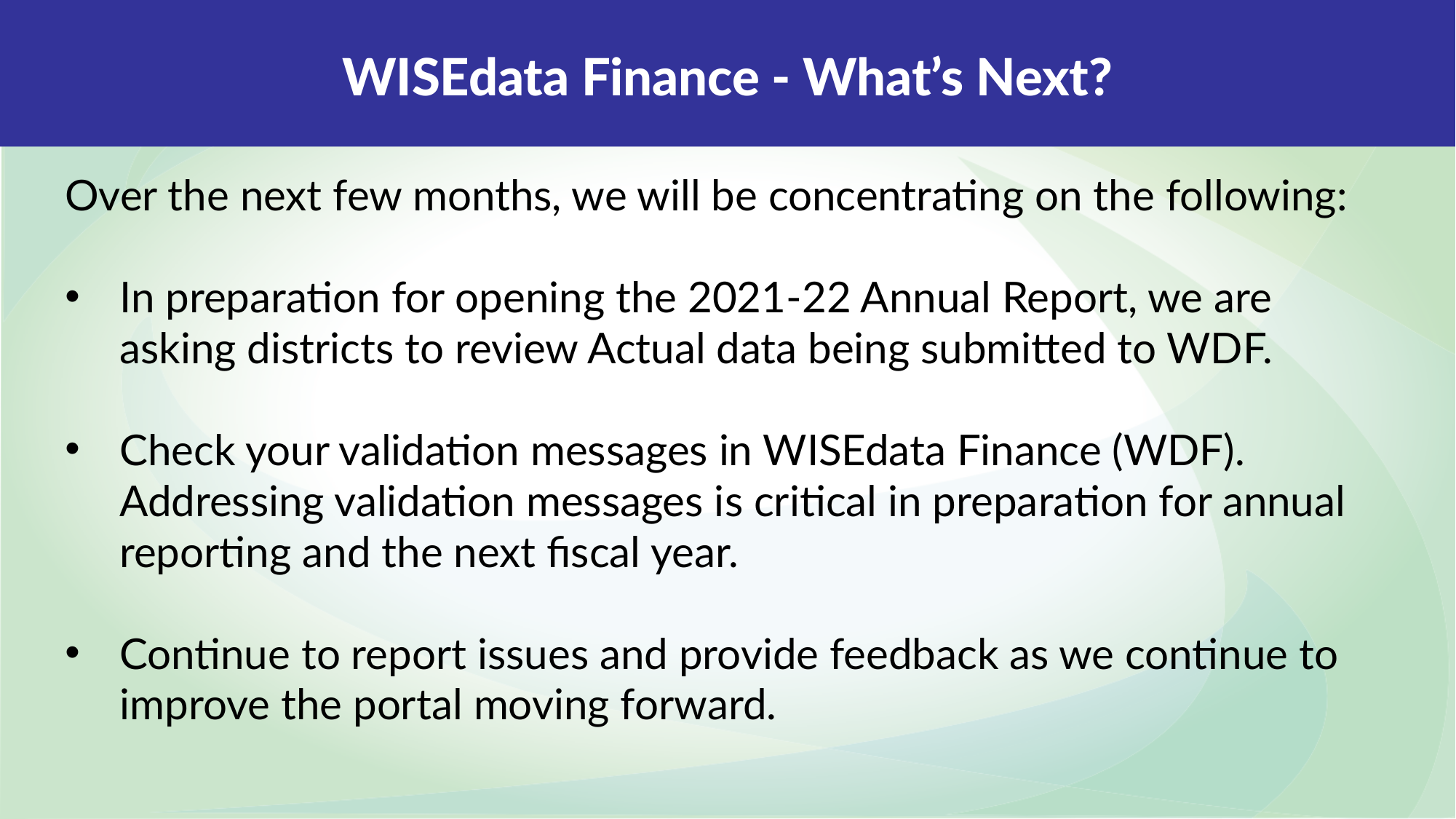

WISEdata Finance - What’s Next?

Over the next few months, we will be concentrating on the following:

In preparation for opening the 2021-22 Annual Report, we are asking districts to review Actual data being submitted to WDF.

Check your validation messages in WISEdata Finance (WDF).  Addressing validation messages is critical in preparation for annual reporting and the next fiscal year.

Continue to report issues and provide feedback as we continue to improve the portal moving forward.